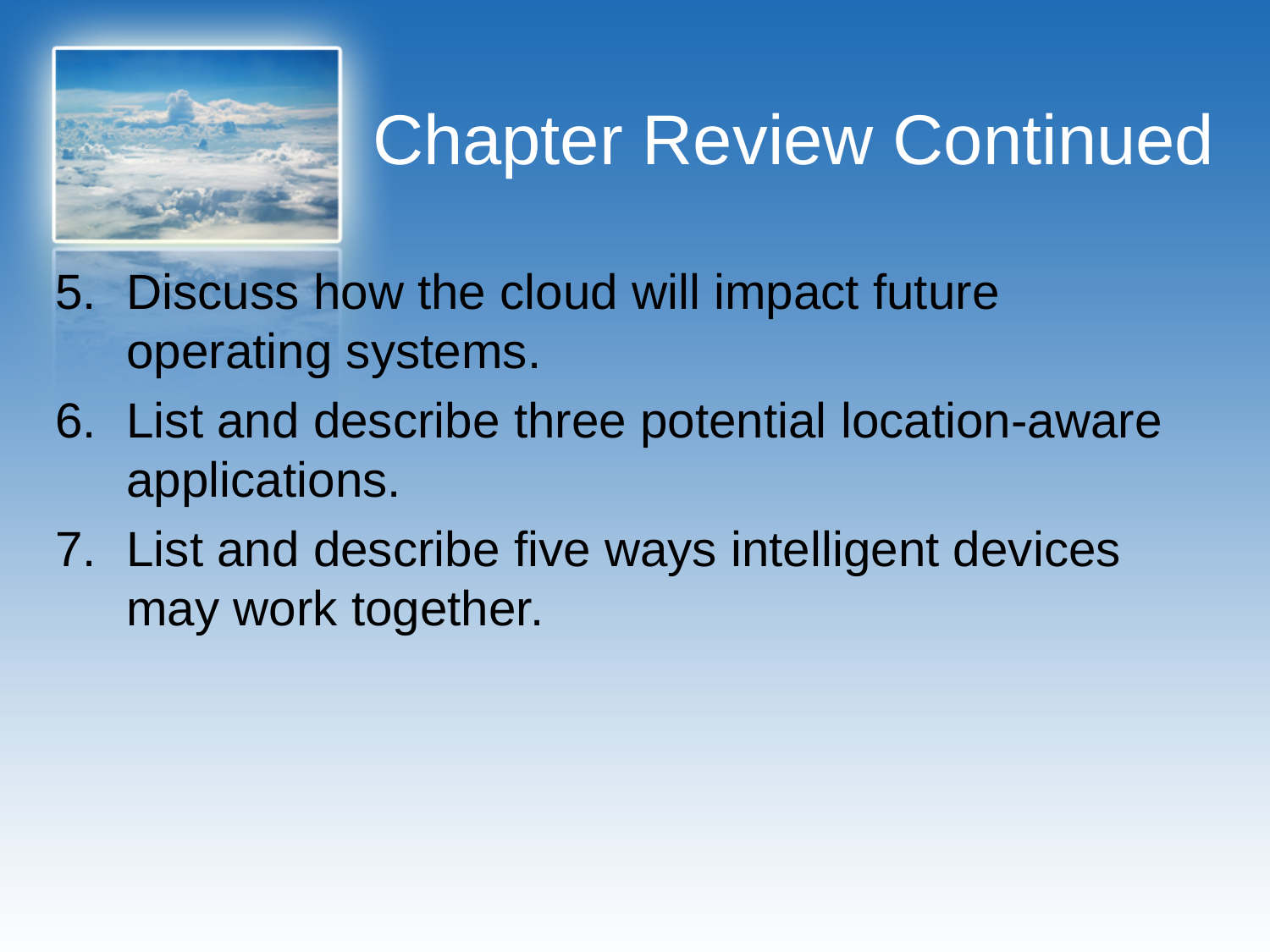

# Chapter Review Continued
Discuss how the cloud will impact future operating systems.
List and describe three potential location-aware applications.
List and describe five ways intelligent devices may work together.